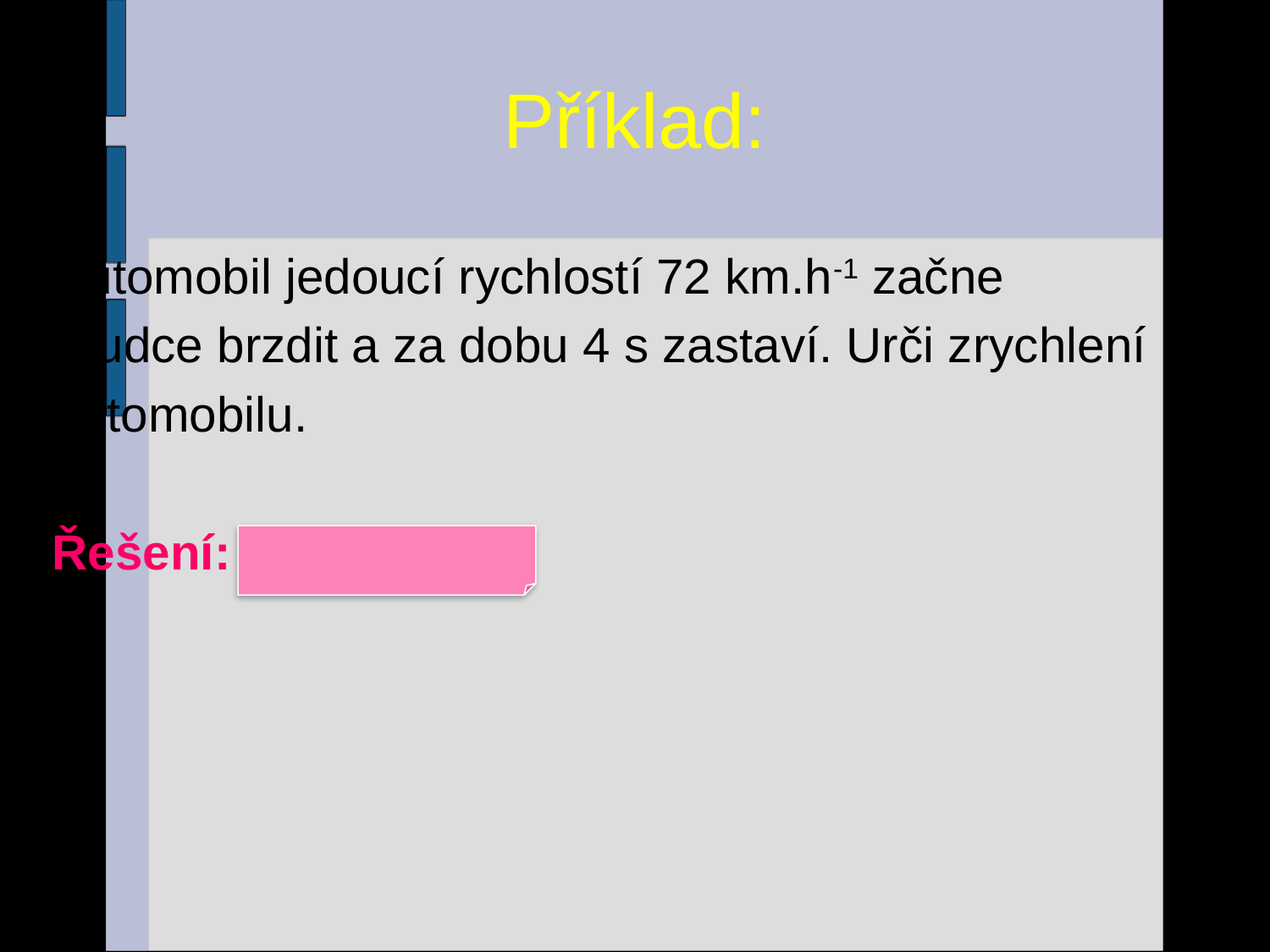

# Příklad:
Automobil jedoucí rychlostí 72 km.h-1 začne
prudce brzdit a za dobu 4 s zastaví. Urči zrychlení
automobilu.

Řešení: a = 5  m.s-2

25